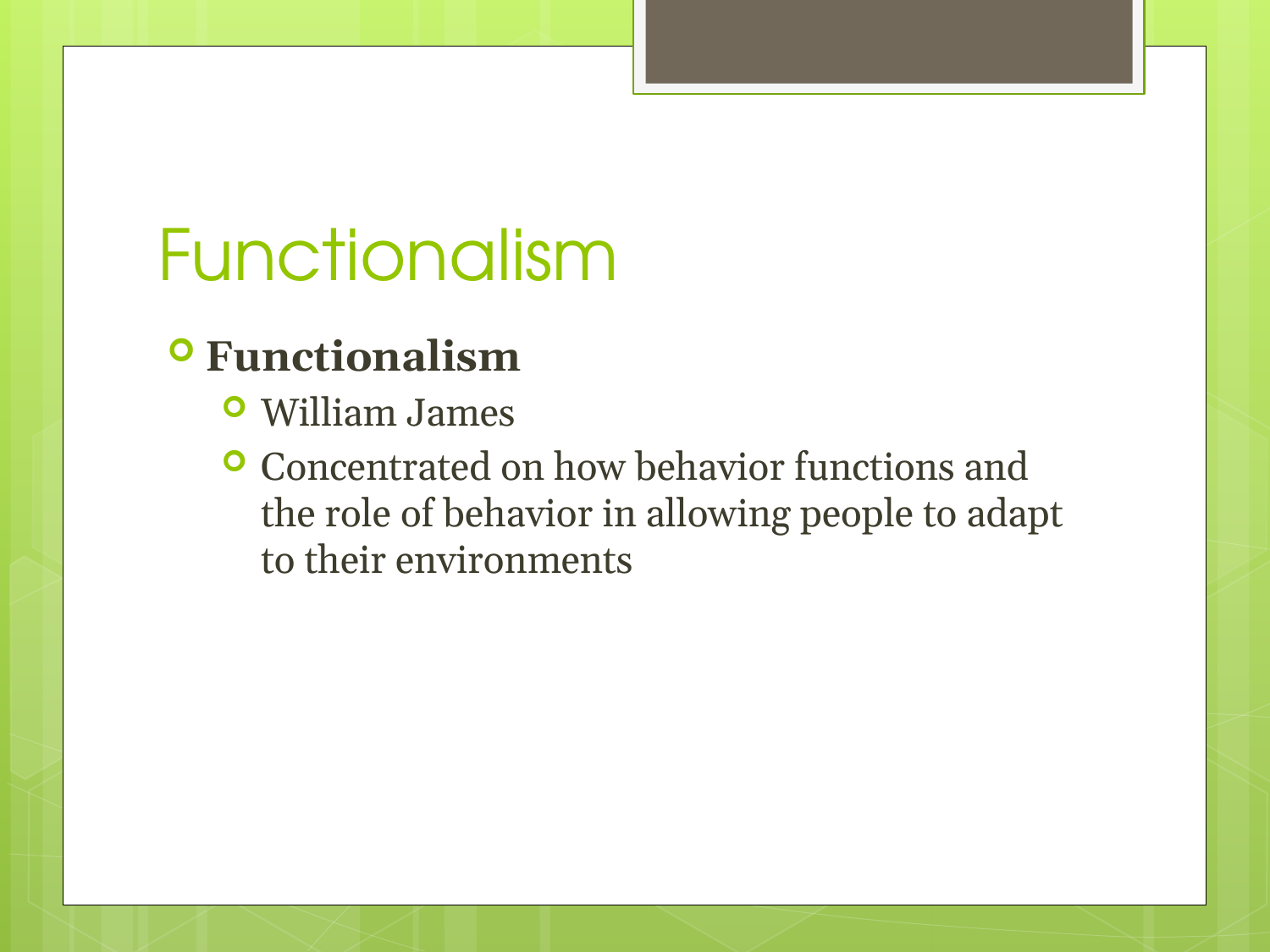

# Functionalism
Functionalism
William James
Concentrated on how behavior functions and the role of behavior in allowing people to adapt to their environments